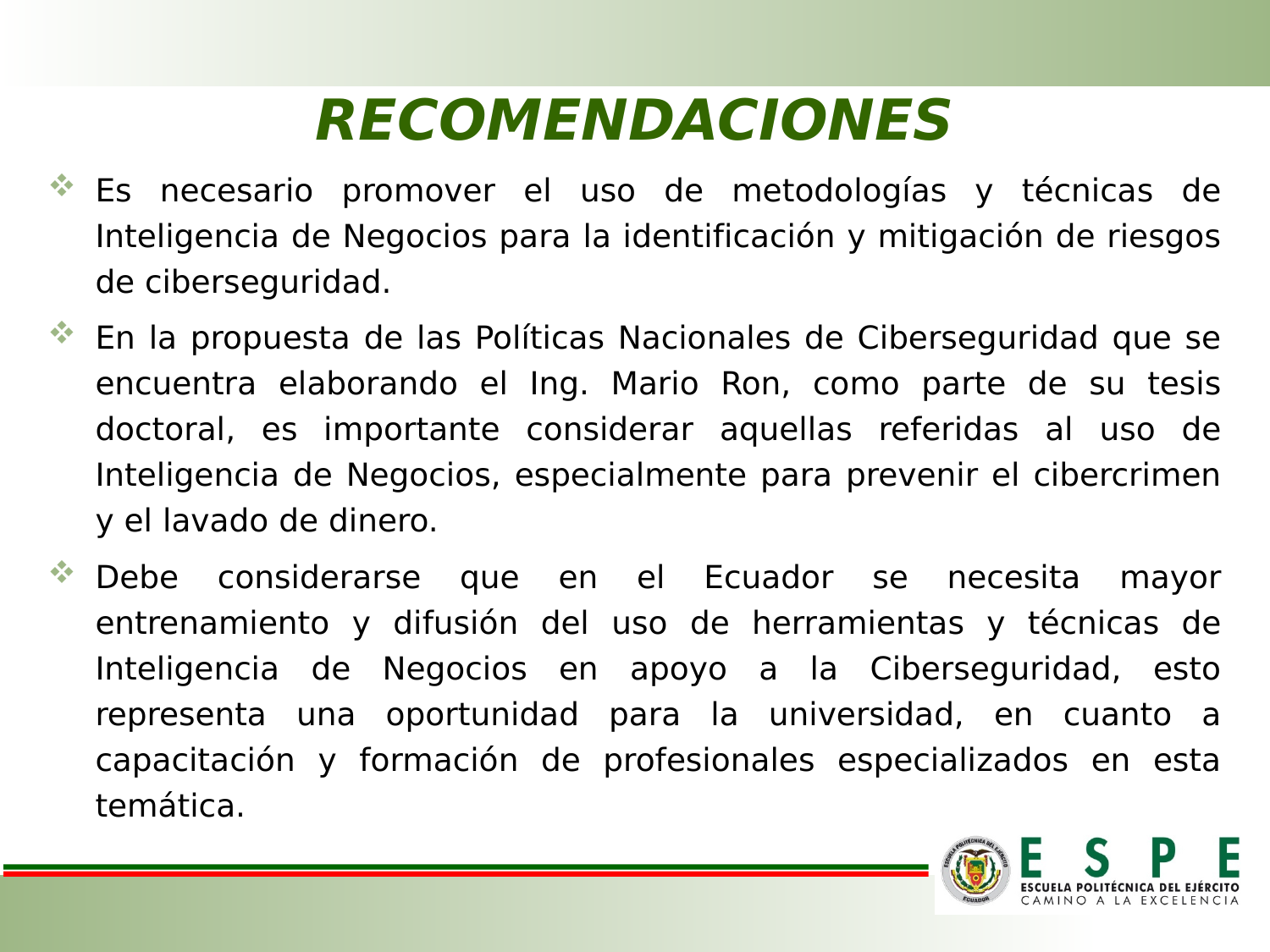

# RECOMENDACIONES
Es necesario promover el uso de metodologías y técnicas de Inteligencia de Negocios para la identificación y mitigación de riesgos de ciberseguridad.
En la propuesta de las Políticas Nacionales de Ciberseguridad que se encuentra elaborando el Ing. Mario Ron, como parte de su tesis doctoral, es importante considerar aquellas referidas al uso de Inteligencia de Negocios, especialmente para prevenir el cibercrimen y el lavado de dinero.
Debe considerarse que en el Ecuador se necesita mayor entrenamiento y difusión del uso de herramientas y técnicas de Inteligencia de Negocios en apoyo a la Ciberseguridad, esto representa una oportunidad para la universidad, en cuanto a capacitación y formación de profesionales especializados en esta temática.